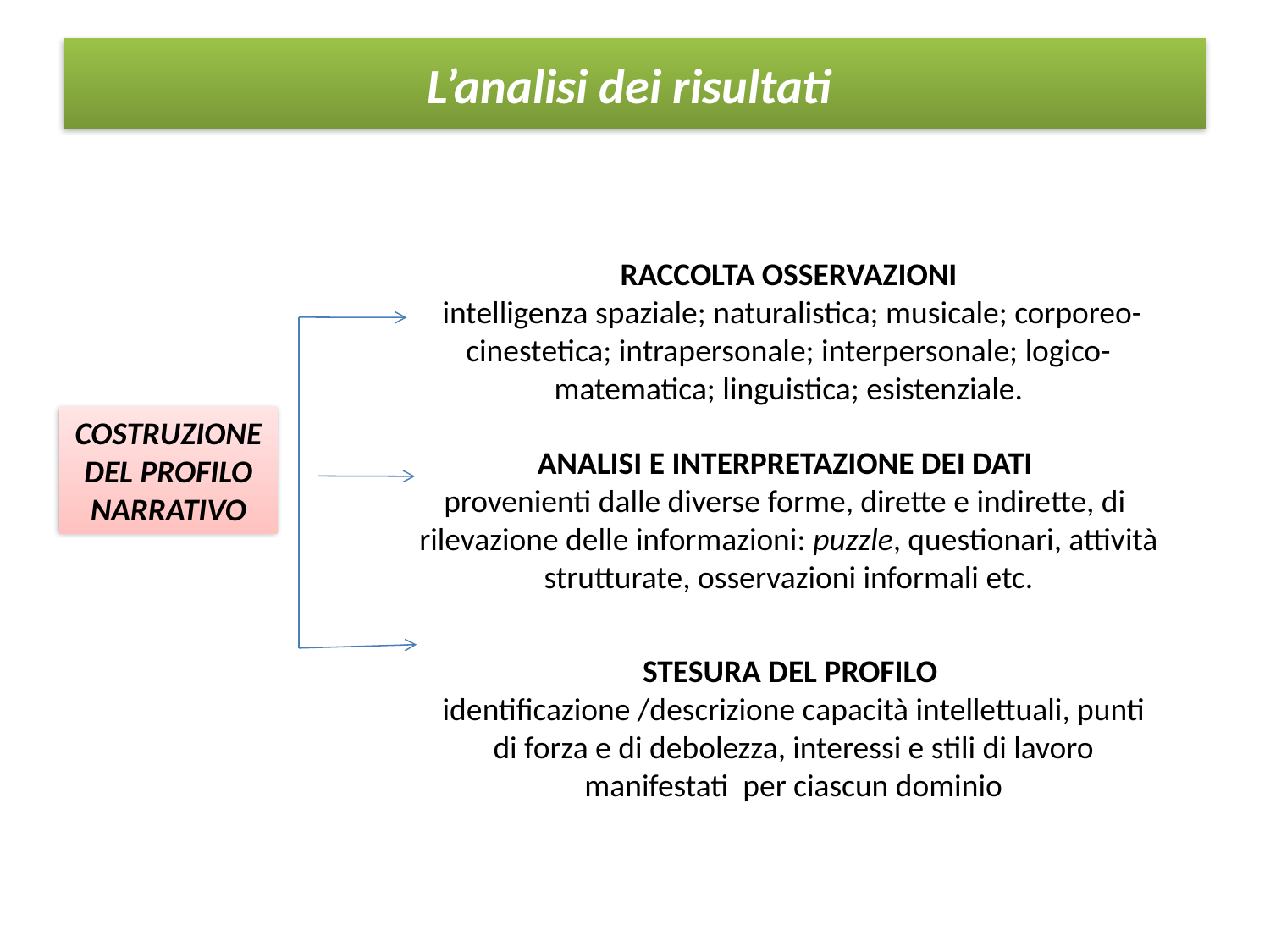

# L’analisi dei risultati
RACCOLTA OSSERVAZIONI
 intelligenza spaziale; naturalistica; musicale; corporeo-cinestetica; intrapersonale; interpersonale; logico-matematica; linguistica; esistenziale.
COSTRUZIONE
DEL PROFILO NARRATIVO
STESURA DEL PROFILO
identificazione /descrizione capacità intellettuali, punti di forza e di debolezza, interessi e stili di lavoro manifestati  per ciascun dominio
ANALISI E INTERPRETAZIONE DEI DATI
provenienti dalle diverse forme, dirette e indirette, di  rilevazione delle informazioni: puzzle, questionari, attività strutturate, osservazioni informali etc.